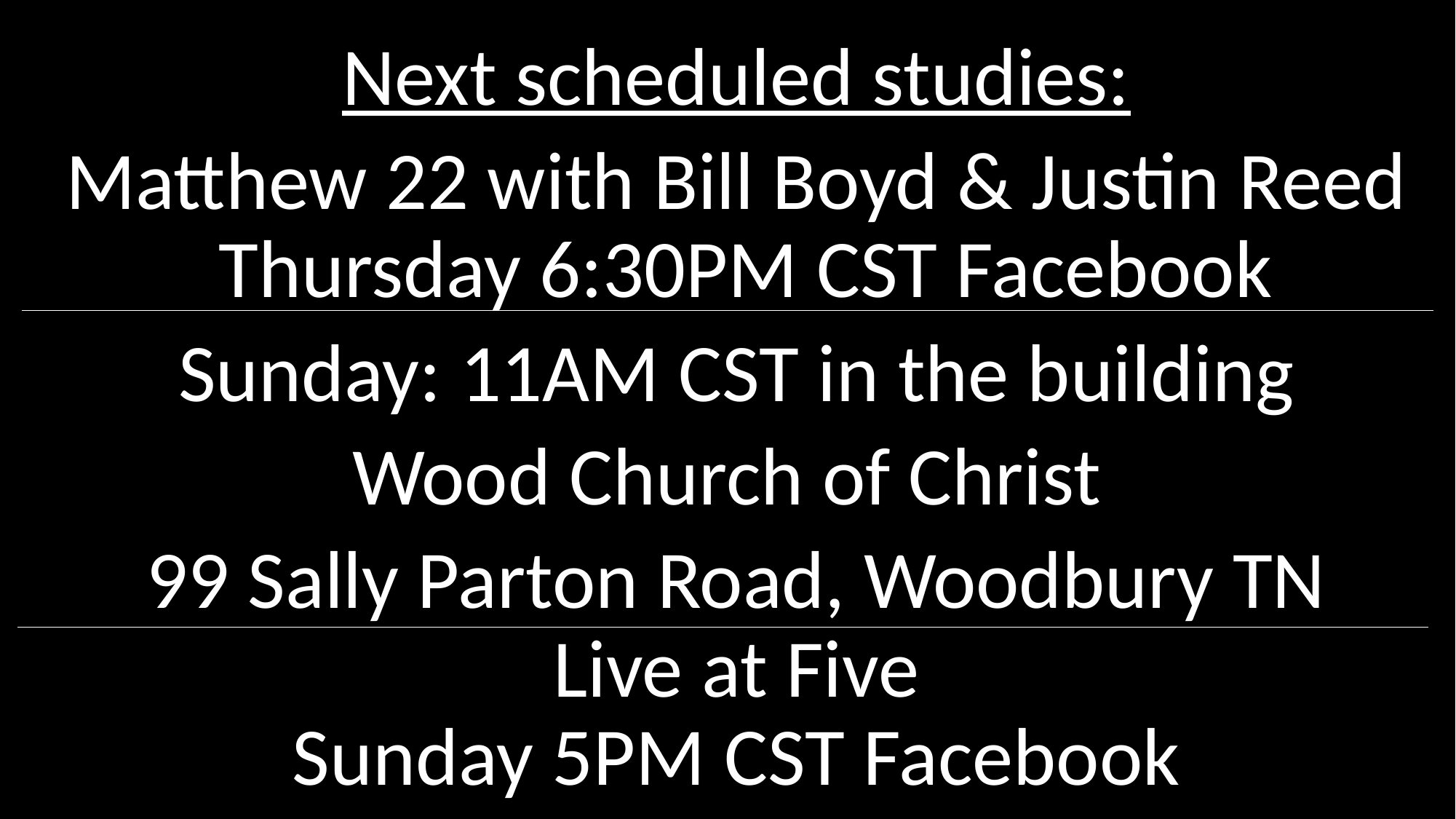

Next scheduled studies:
Matthew 22 with Bill Boyd & Justin Reed
 Thursday 6:30pm cst Facebook
Sunday: 11am cst in the building
Wood Church of Christ
99 Sally Parton Road, Woodbury TN
Live at Five
Sunday 5pm cst Facebook